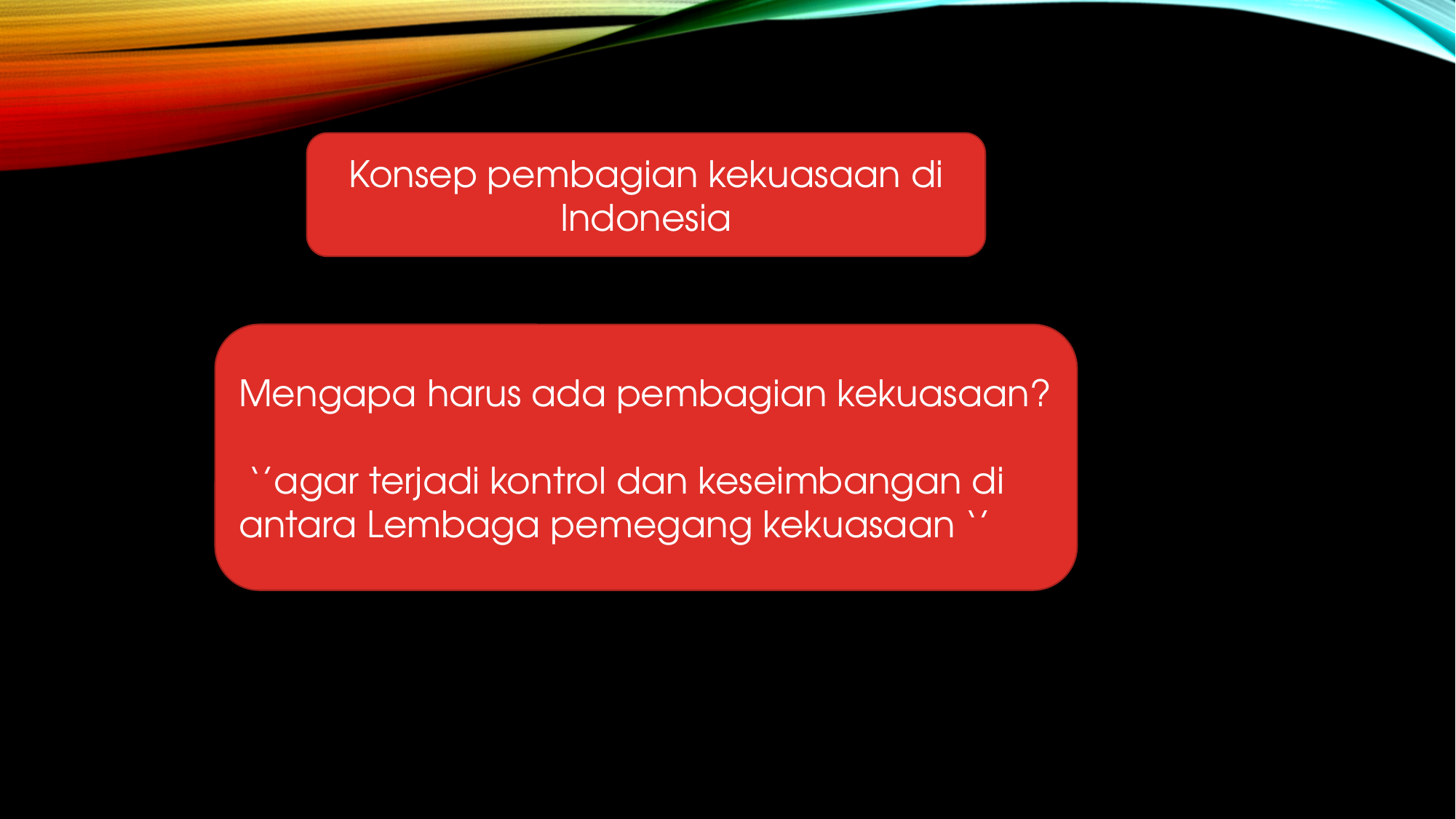

Konsep pembagian kekuasaan di Indonesia
Mengapa harus ada pembagian kekuasaan?

 ‘’agar terjadi kontrol dan keseimbangan di antara Lembaga pemegang kekuasaan ‘’